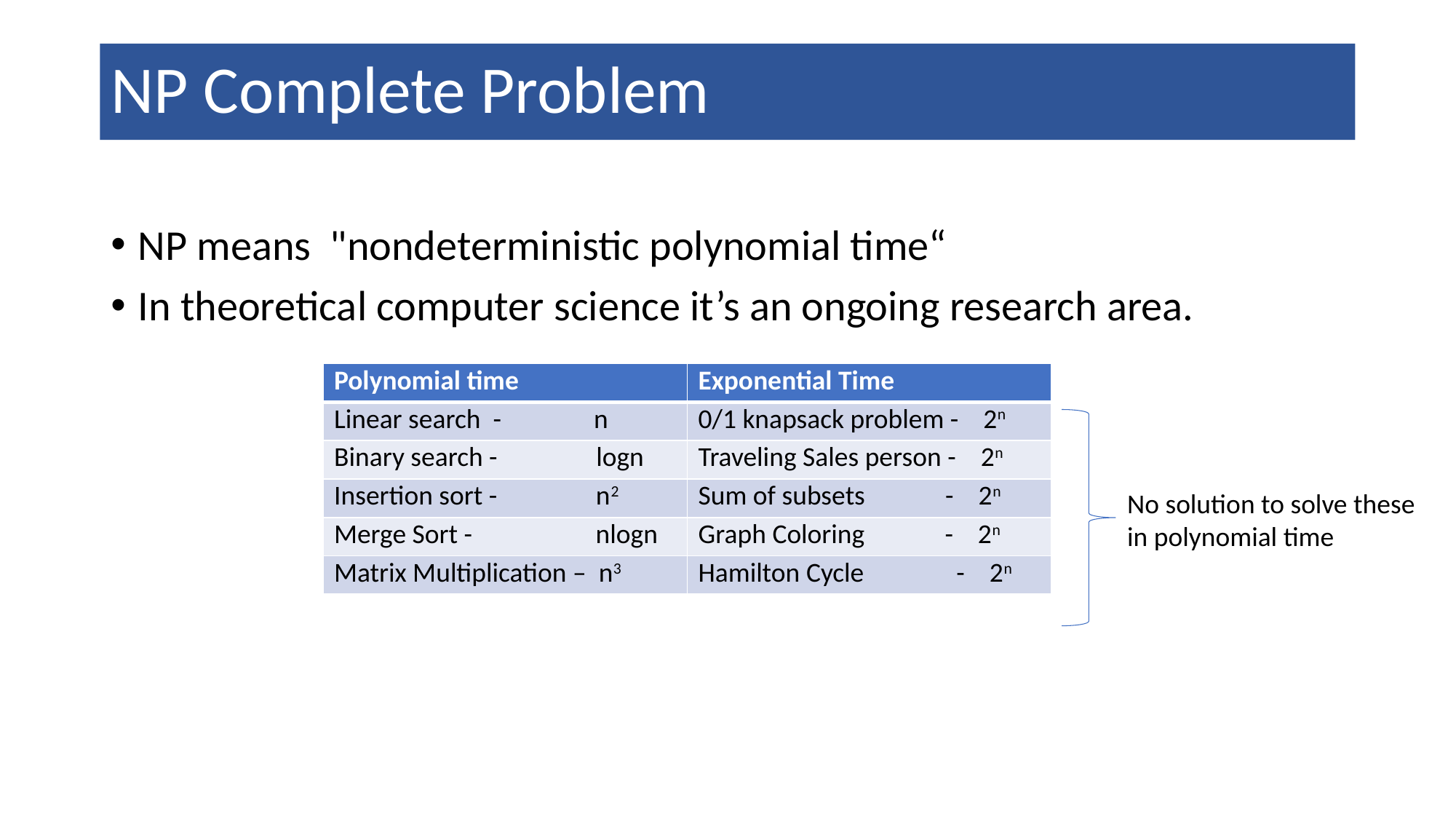

# NP Complete Problem
NP means  "nondeterministic polynomial time“
In theoretical computer science it’s an ongoing research area.
| Polynomial time | Exponential Time |
| --- | --- |
| Linear search - n | 0/1 knapsack problem - 2n |
| Binary search - logn | Traveling Sales person - 2n |
| Insertion sort - n2 | Sum of subsets - 2n |
| Merge Sort - nlogn | Graph Coloring - 2n |
| Matrix Multiplication – n3 | Hamilton Cycle - 2n |

No solution to solve these
in polynomial time